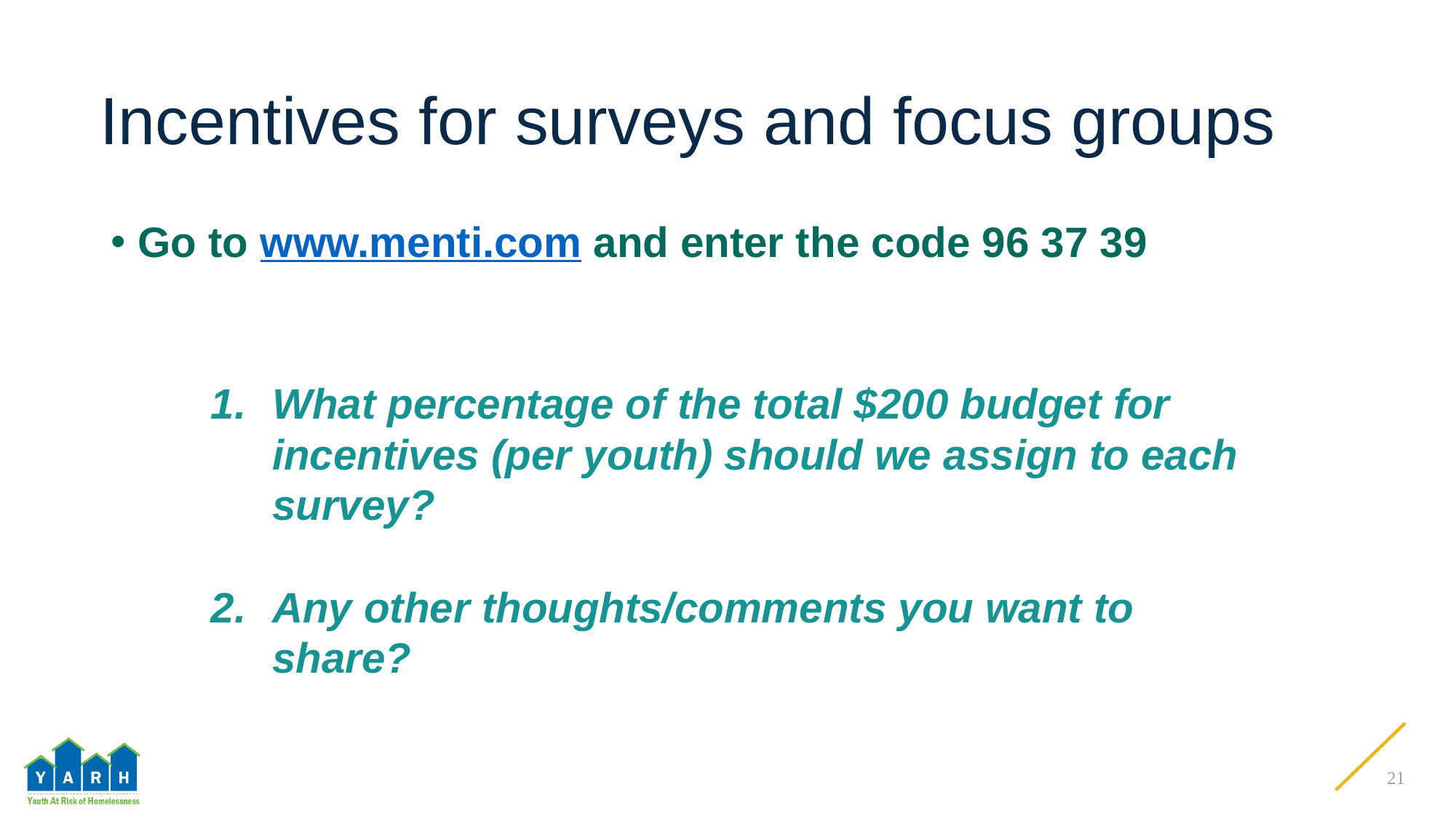

# Incentives for surveys and focus groups

Go to www.menti.com and enter the code 96 37 39
What percentage of the total $200 budget for incentives (per youth) should we assign to each survey?

Any other thoughts/comments you want to share?
21